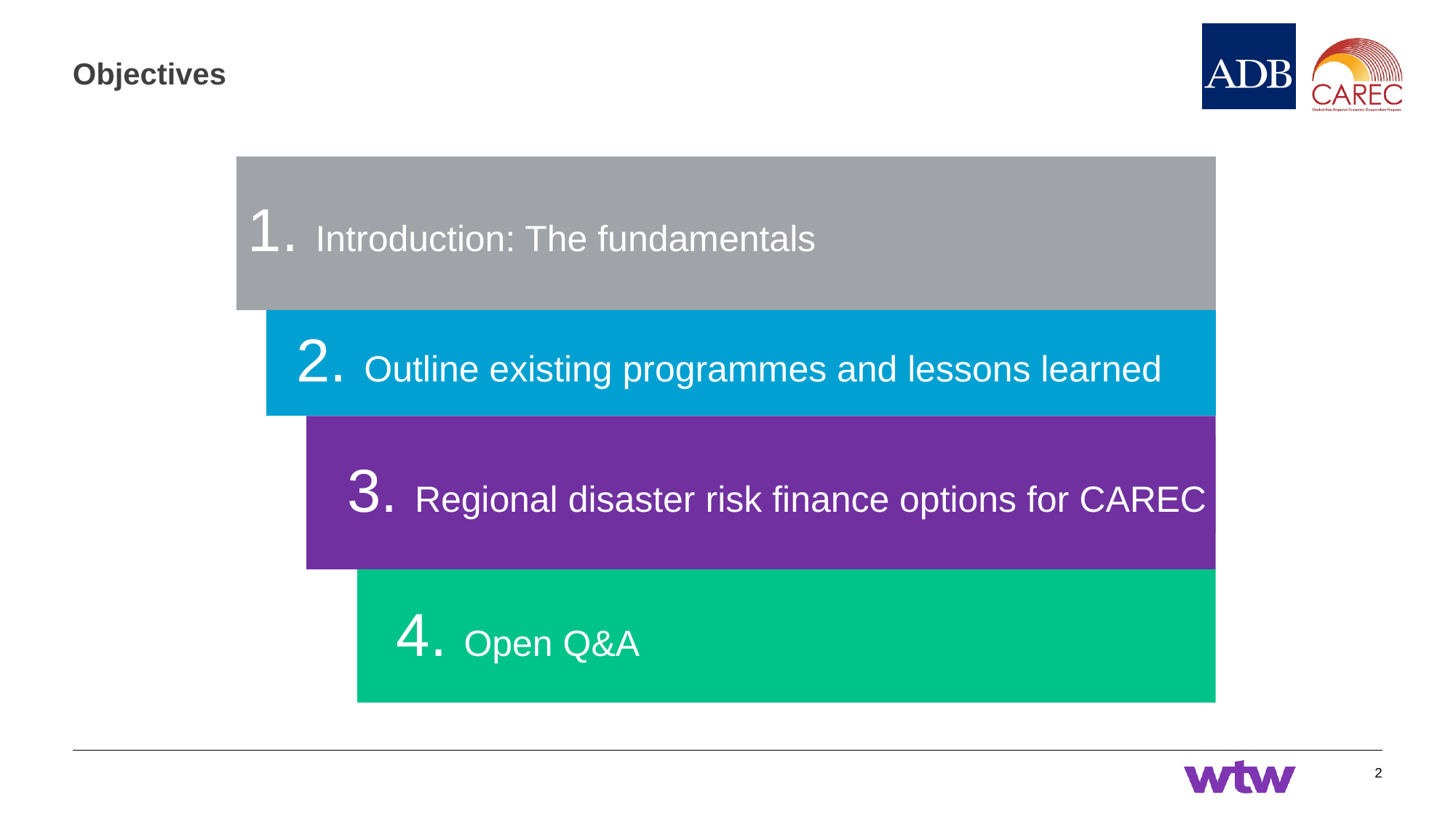

# Objectives

1. Introduction: The fundamentals

2. Outline existing programmes and lessons learned

3. Regional disaster risk finance options for CAREC

4. Open Q&A
2